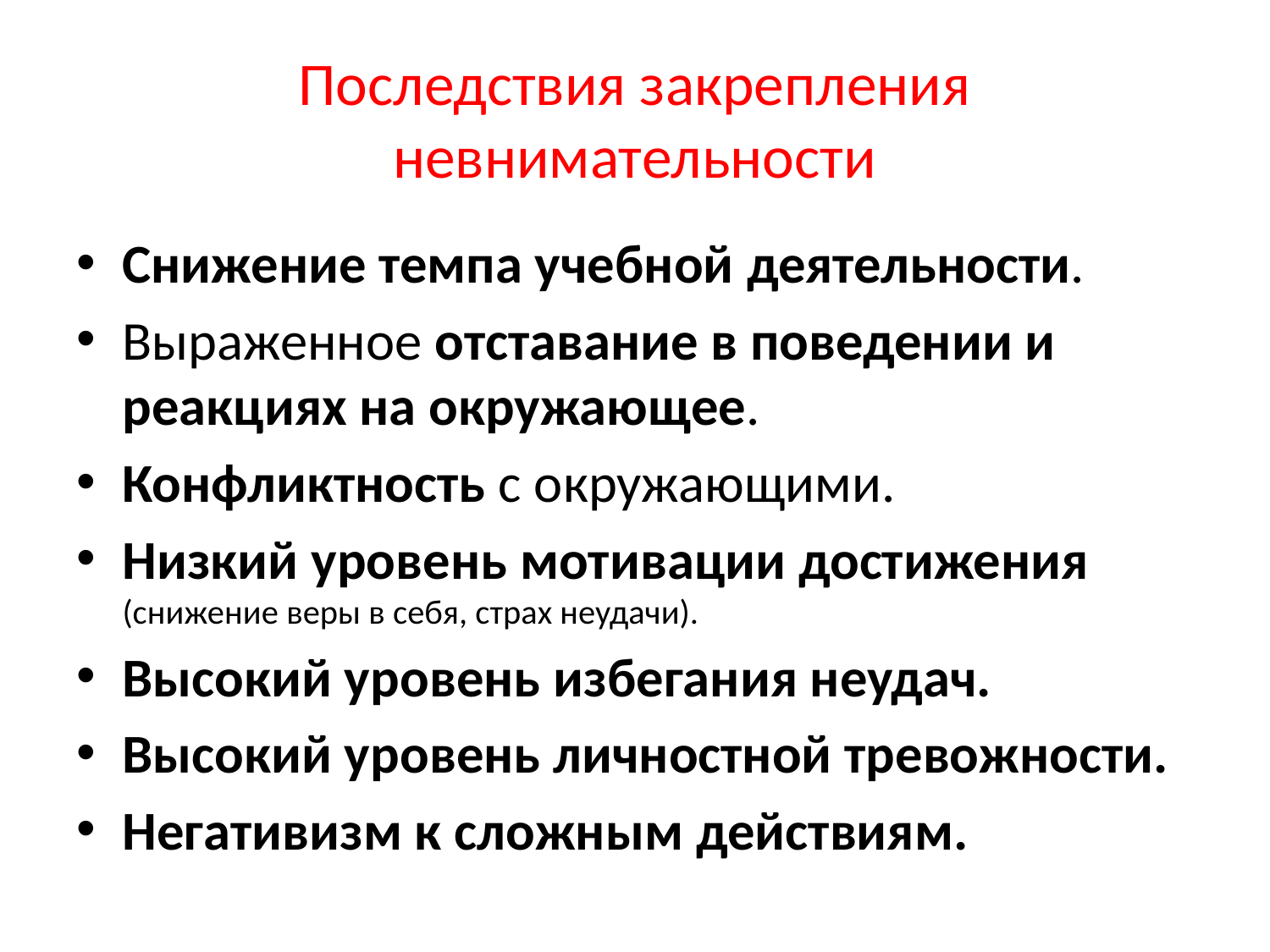

# Последствия закрепления невнимательности
Снижение темпа учебной деятельности.
Выраженное отставание в поведении и реакциях на окружающее.
Конфликтность с окружающими.
Низкий уровень мотивации достижения (снижение веры в себя, страх неудачи).
Высокий уровень избегания неудач.
Высокий уровень личностной тревожности.
Негативизм к сложным действиям.